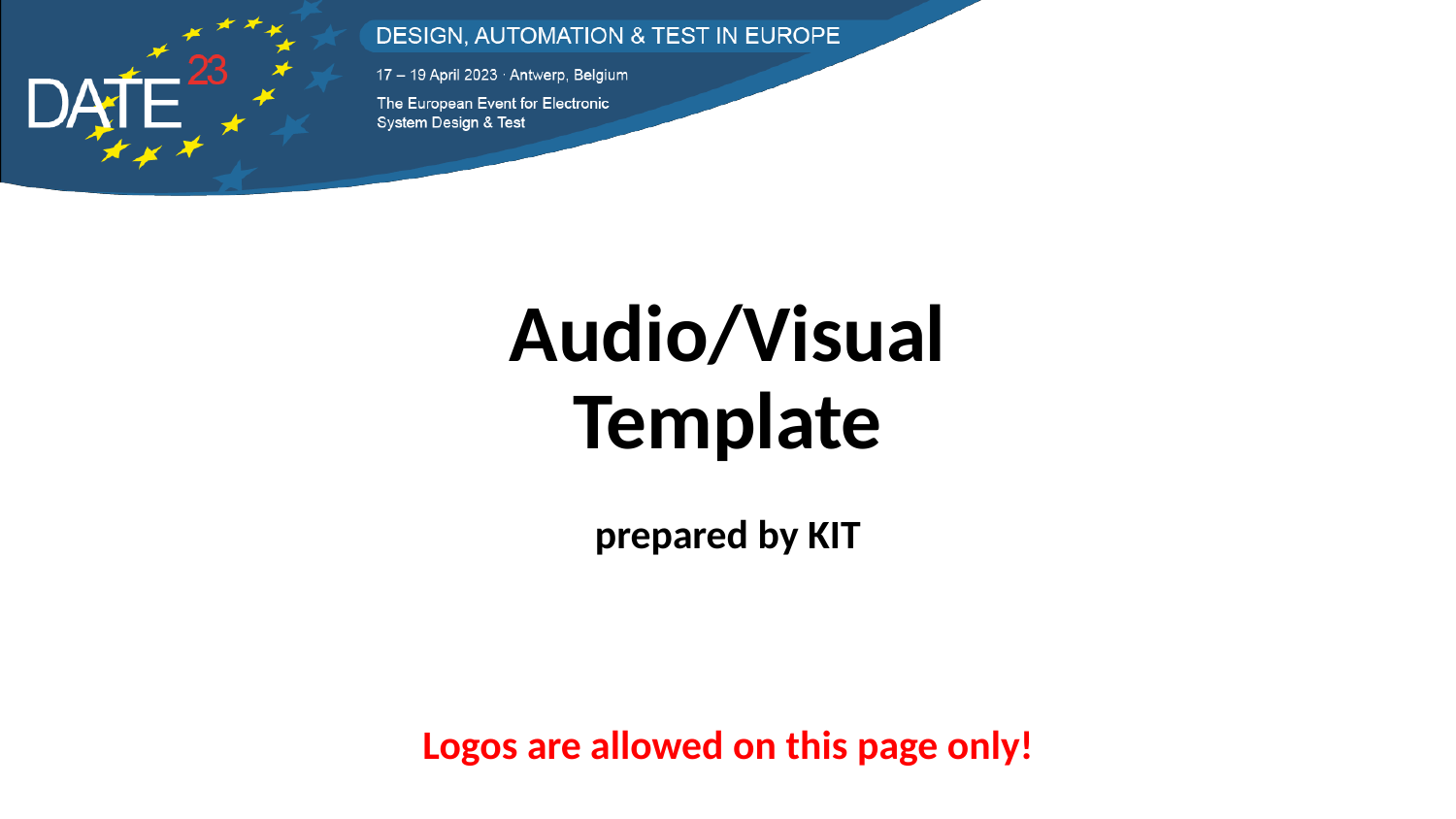

# Audio/Visual Template
prepared by KIT
Logos are allowed on this page only!